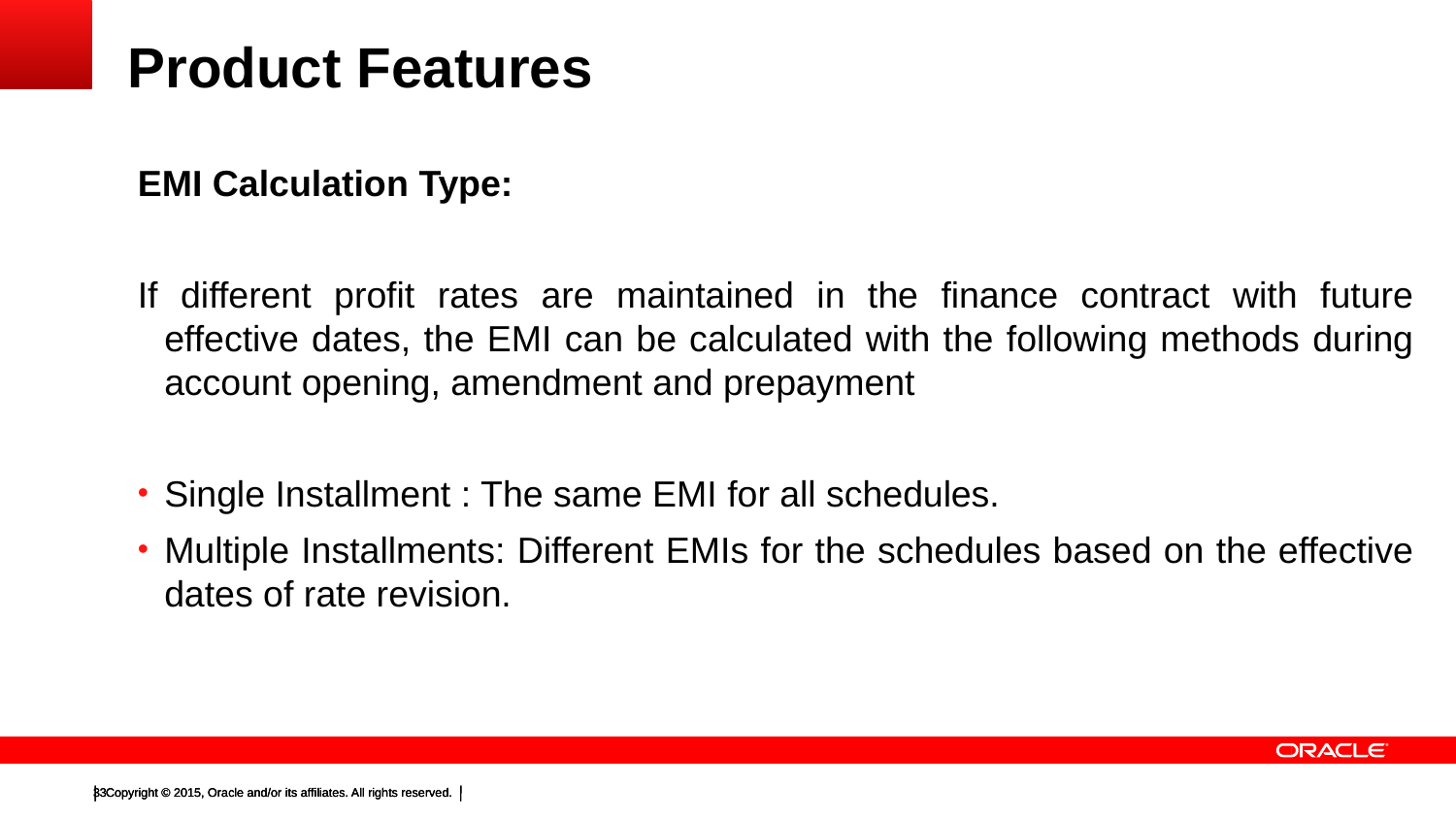

# Product Features
EMI Calculation Type:

If different profit rates are maintained in the finance contract with future effective dates, the EMI can be calculated with the following methods during account opening, amendment and prepayment

Single Installment : The same EMI for all schedules.
Multiple Installments: Different EMIs for the schedules based on the effective dates of rate revision.